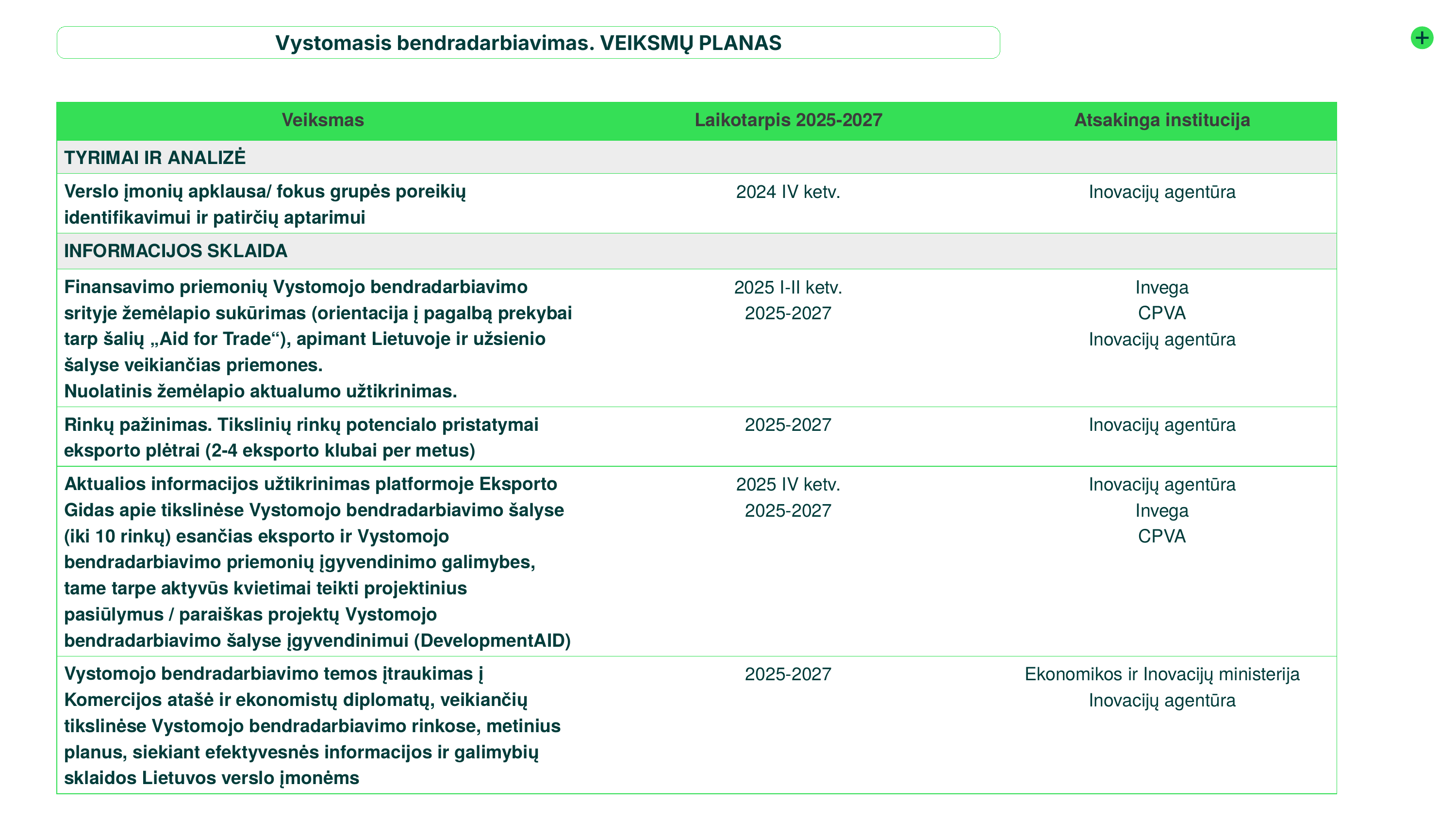

Vystomasis bendradarbiavimas. VEIKSMŲ PLANAS​

| Veiksmas | Laikotarpis 2025-2027 | Atsakinga institucija |
| --- | --- | --- |
| TYRIMAI IR ANALIZĖ |  |  |
| Verslo įmonių apklausa/ fokus grupės poreikių identifikavimui ir patirčių aptarimui | 2024 IV ketv. | Inovacijų agentūra |
| INFORMACIJOS SKLAIDA |  |  |
| Finansavimo priemonių Vystomojo bendradarbiavimo srityje žemėlapio sukūrimas (orientacija į pagalbą prekybai tarp šalių „Aid for Trade“), apimant Lietuvoje ir užsienio šalyse veikiančias priemones. Nuolatinis žemėlapio aktualumo užtikrinimas. | 2025 I-II ketv. 2025-2027 | Invega CPVA Inovacijų agentūra |
| Rinkų pažinimas. Tikslinių rinkų potencialo pristatymai eksporto plėtrai (2-4 eksporto klubai per metus) | 2025-2027 | Inovacijų agentūra |
| Aktualios informacijos užtikrinimas platformoje Eksporto Gidas apie tikslinėse Vystomojo bendradarbiavimo šalyse (iki 10 rinkų) esančias eksporto ir Vystomojo bendradarbiavimo priemonių įgyvendinimo galimybes, tame tarpe aktyvūs kvietimai teikti projektinius pasiūlymus / paraiškas projektų Vystomojo bendradarbiavimo šalyse įgyvendinimui (DevelopmentAID) | 2025 IV ketv. 2025-2027 | Inovacijų agentūra Invega CPVA |
| Vystomojo bendradarbiavimo temos įtraukimas į Komercijos atašė ir ekonomistų diplomatų, veikiančių tikslinėse Vystomojo bendradarbiavimo rinkose, metinius planus, siekiant efektyvesnės informacijos ir galimybių sklaidos Lietuvos verslo įmonėms | 2025-2027 | Ekonomikos ir Inovacijų ministerija Inovacijų agentūra |